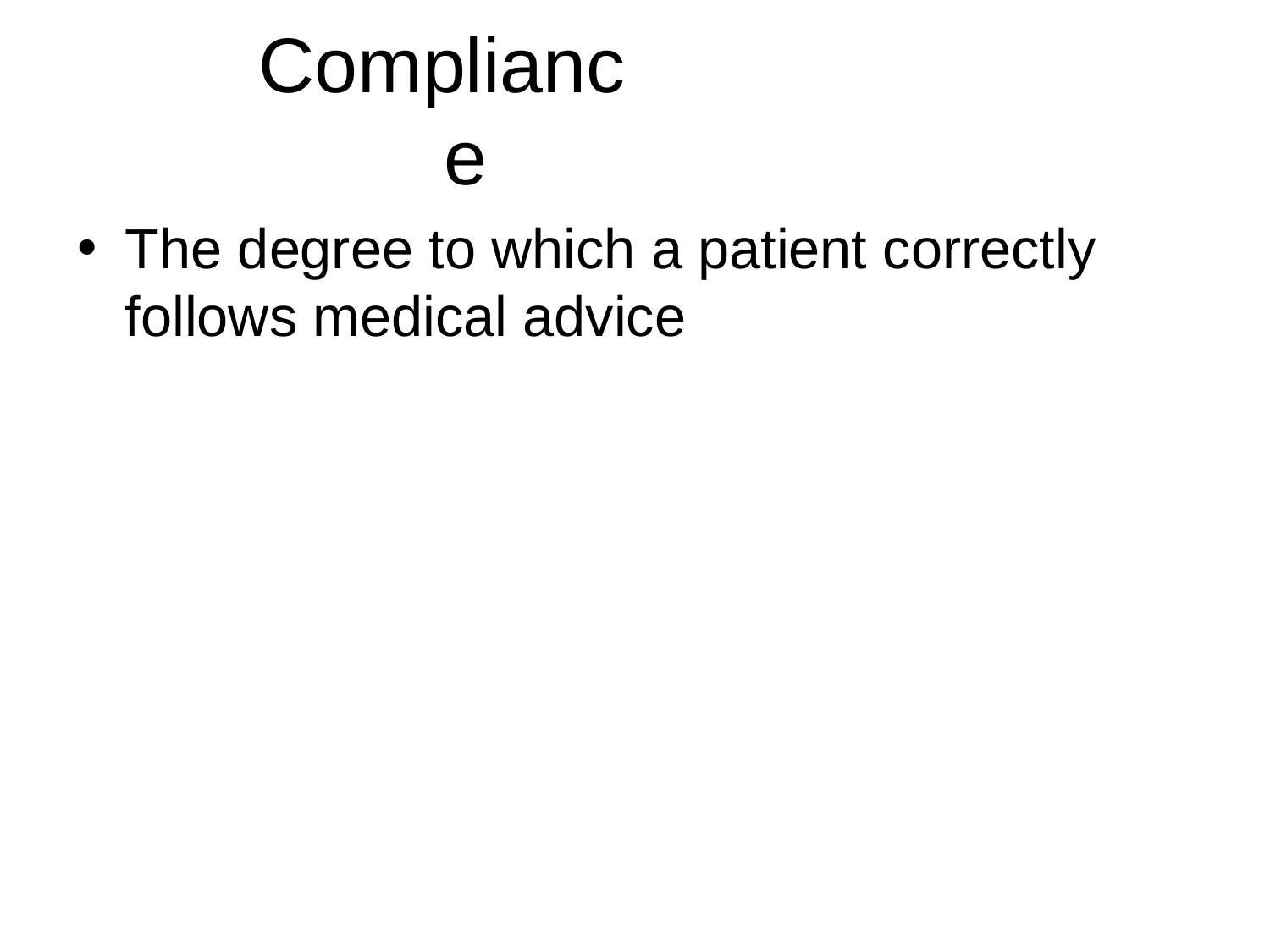

# Compliance
The degree to which a patient correctly follows medical advice